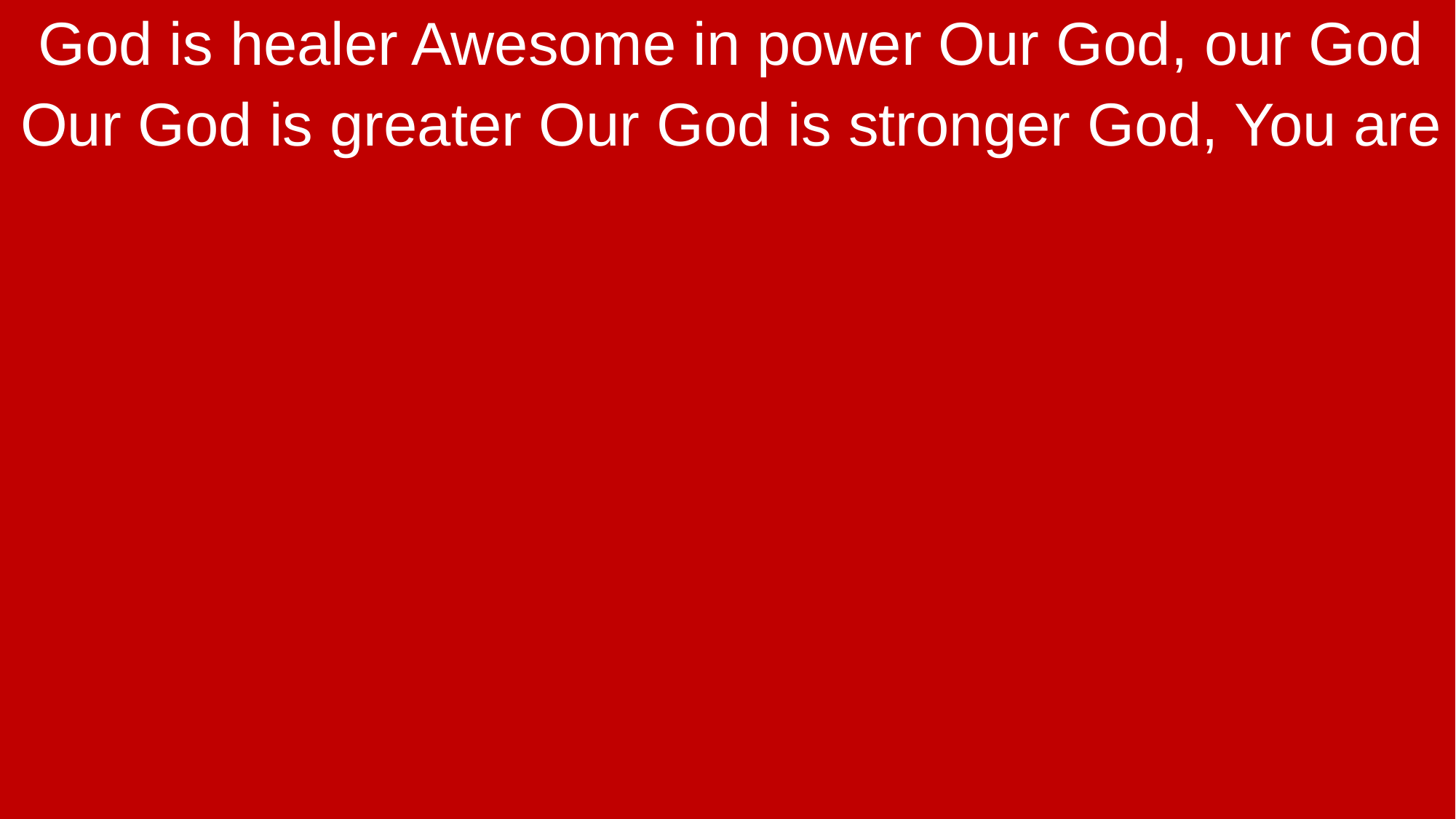

God is healer Awesome in power Our God, our God
Our God is greater Our God is stronger God, You are